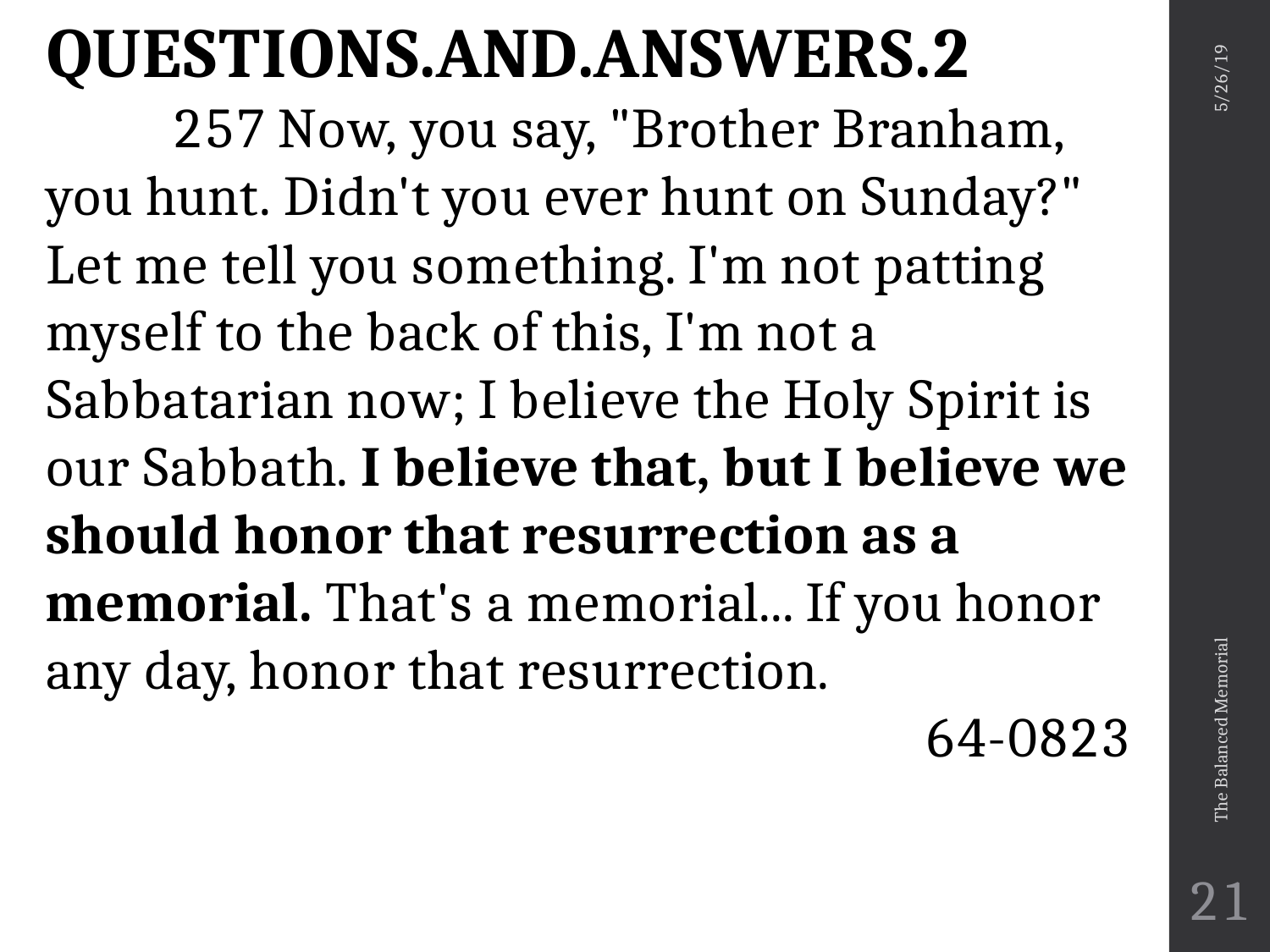

QUESTIONS.AND.ANSWERS.2
	257 Now, you say, "Brother Branham, you hunt. Didn't you ever hunt on Sunday?" Let me tell you something. I'm not patting myself to the back of this, I'm not a Sabbatarian now; I believe the Holy Spirit is our Sabbath. I believe that, but I believe we should honor that resurrection as a memorial. That's a memorial... If you honor any day, honor that resurrection.
64-0823
5/26/19
The Balanced Memorial
21